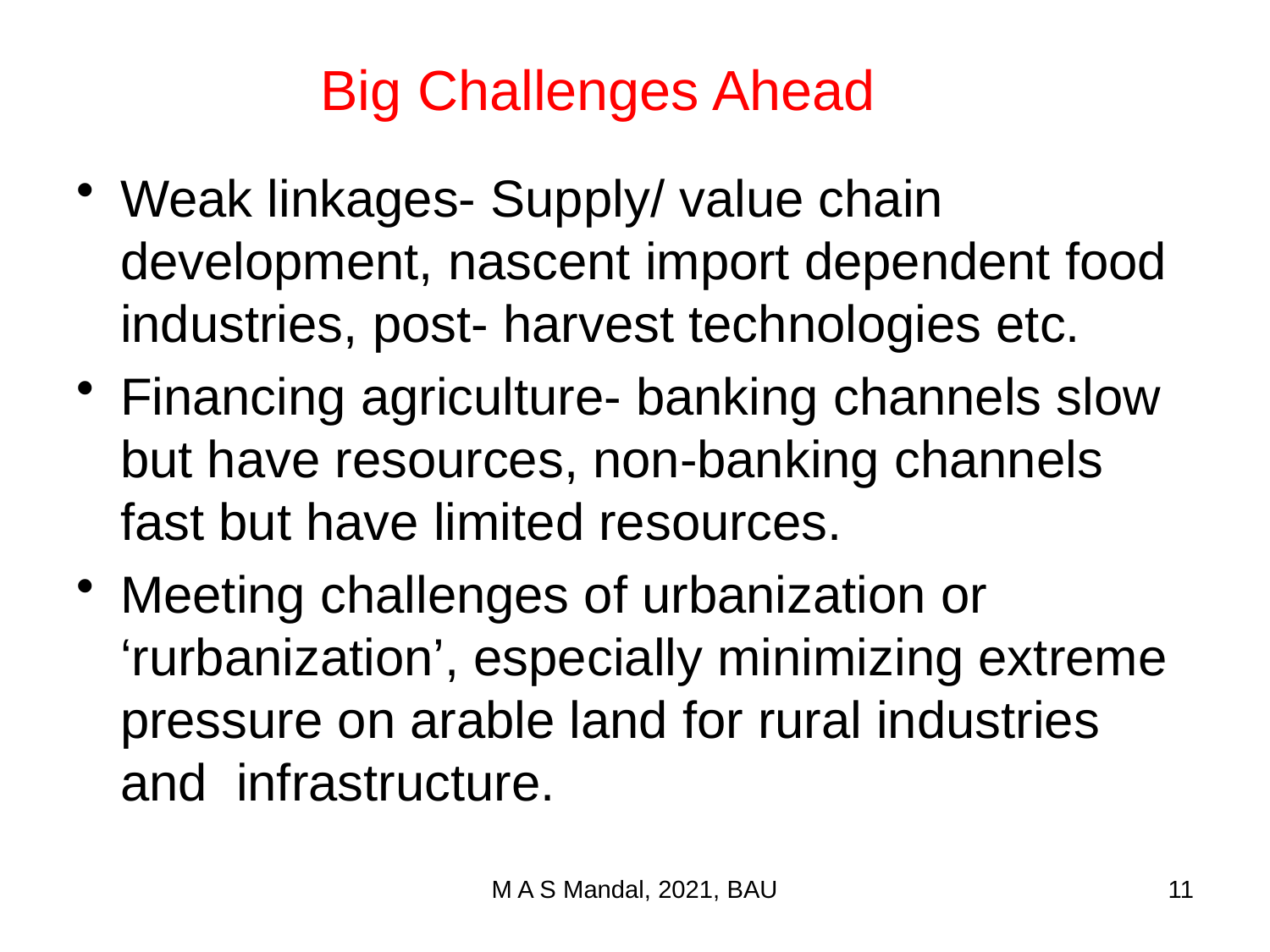

# Big Challenges Ahead
Weak linkages- Supply/ value chain development, nascent import dependent food industries, post- harvest technologies etc.
Financing agriculture- banking channels slow but have resources, non-banking channels fast but have limited resources.
Meeting challenges of urbanization or ‘rurbanization’, especially minimizing extreme pressure on arable land for rural industries and  infrastructure.

M A S Mandal, 2021, BAU
11